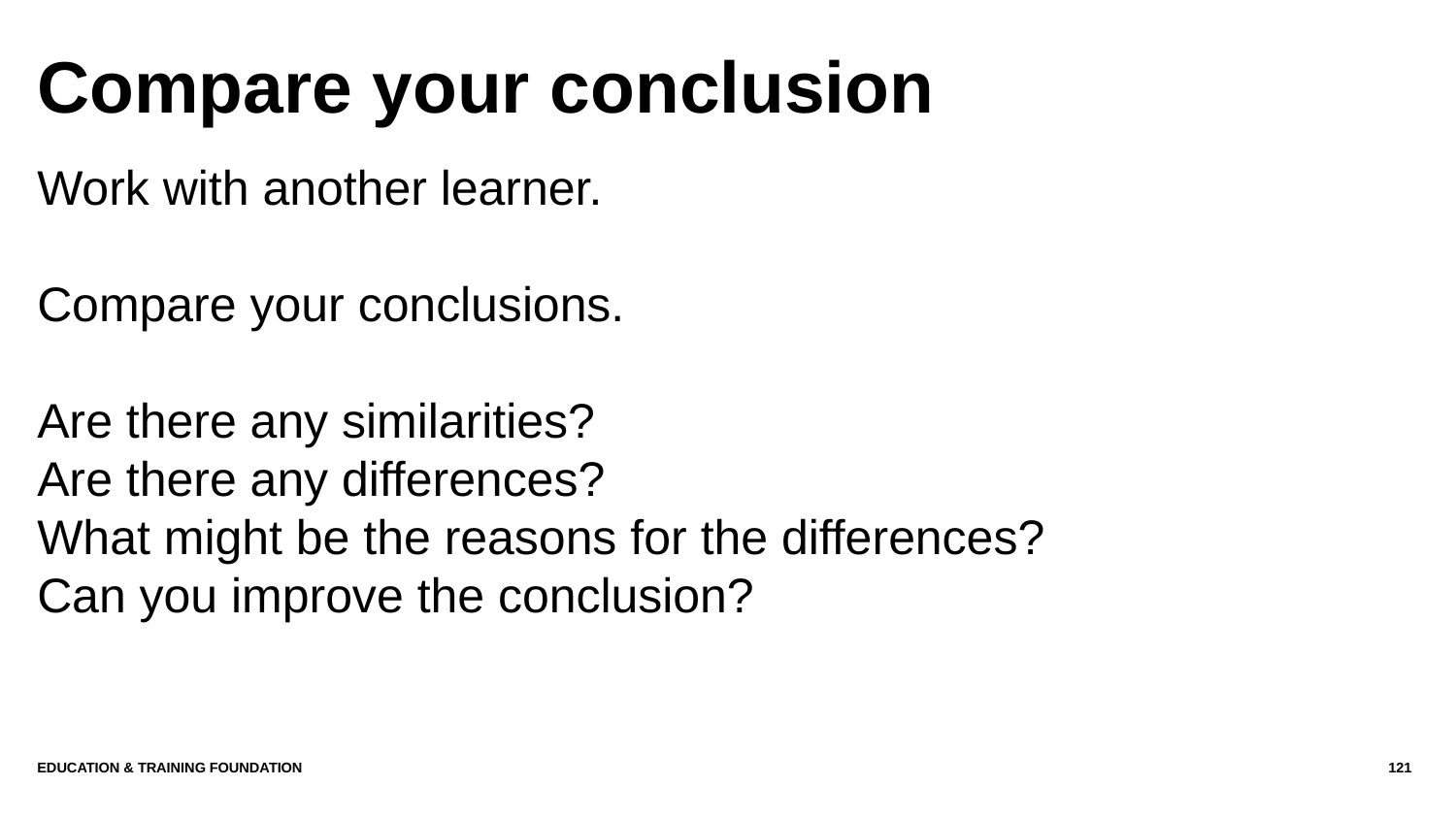

# Compare your conclusion
Work with another learner.

Compare your conclusions.

Are there any similarities?
Are there any differences?
What might be the reasons for the differences?
Can you improve the conclusion?
Education & Training Foundation
121